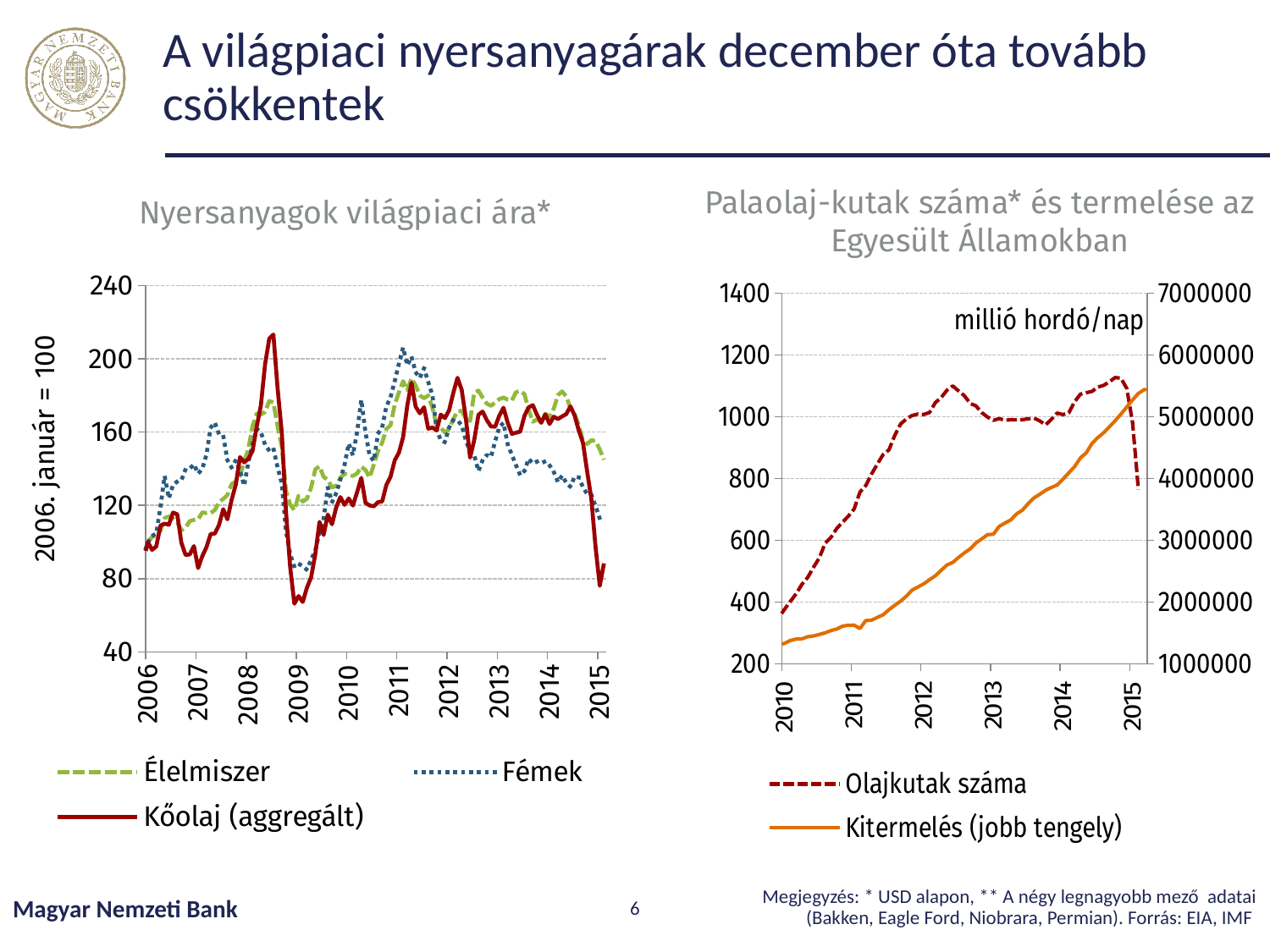

# A világpiaci nyersanyagárak december óta tovább csökkentek
Palaolaj-kutak száma* és termelése az Egyesült Államokban
Nyersanyagok világpiaci ára*

### Chart

| Category | Élelmiszer | Fémek | Kőolaj (aggregált) |
|---|---|---|---|
| 36526 | 79.7783788095152 | 52.85976165238274 | 40.33643688099448 |
| 36557 | 80.64585946928293 | 52.97501385870562 | 43.423299650199674 |
| 36586 | 80.559276369225 | 51.40351693206941 | 43.96382155101894 |
| 36617 | 82.94722474600364 | 48.91862750656669 | 37.5333587514746 |
| 36647 | 83.48566851909528 | 49.8509205779739 | 43.6010768367203 |
| 36678 | 82.27559859024659 | 49.17588568517069 | 47.39380456622102 |
| 36708 | 79.85452916275331 | 50.290694273307906 | 45.070933388350014 |
| 36739 | 78.3212904998239 | 50.14186669092667 | 47.07004248077311 |
| 36770 | 77.06678058509792 | 52.358483039420626 | 51.355054109909595 |
| 36800 | 76.31012436235827 | 49.356356997988506 | 50.32537960746849 |
| 36831 | 76.30105309921308 | 48.03418664158908 | 51.75310606039259 |
| 36861 | 78.86061791359101 | 49.782861139360975 | 40.36269693468844 |
| 36892 | 78.78464199554013 | 50.10642482616719 | 41.42240896975745 |
| 36923 | 78.43638472159951 | 49.57938837073503 | 43.5592316967928 |
| 36951 | 79.9675727101592 | 47.73413054584829 | 40.05226873476986 |
| 36982 | 78.81541081197176 | 47.101364349417175 | 41.083684443557544 |
| 37012 | 80.96238504766009 | 48.25100958441064 | 44.10492102318183 |
| 37043 | 81.29623805484397 | 46.256513541562 | 43.21101099955825 |
| 37073 | 84.45886657670955 | 44.36170007846383 | 39.722030954751965 |
| 37104 | 84.2429226313034 | 43.05190120068359 | 41.331417383057996 |
| 37135 | 80.65259608563042 | 41.92565133716852 | 40.12292818514877 |
| 37165 | 76.68591989249612 | 40.470740711404304 | 33.200024122012174 |
| 37196 | 76.45262085533692 | 41.877338989661304 | 29.92566928873119 |
| 37226 | 75.65182768387673 | 42.36581414682597 | 29.670305393673516 |
| 37257 | 76.2731428798389 | 43.38445907866573 | 30.698177900954104 |
| 37288 | 75.72884548197352 | 43.549906669309934 | 31.999890537950744 |
| 37316 | 77.3939973789371 | 44.832709384498656 | 37.90310316121024 |
| 37347 | 76.00467447160847 | 44.36518792175074 | 40.76859770542351 |
| 37377 | 77.99341464708873 | 43.78068771207824 | 41.161139009113526 |
| 37408 | 80.37372655335169 | 44.50764335641393 | 39.27003812178843 |
| 37438 | 84.1273444611496 | 43.942737681304536 | 41.26684781034664 |
| 37469 | 84.2450499673392 | 42.13625283632939 | 42.88172825621107 |
| 37500 | 85.77752402122542 | 42.23476210456649 | 45.305148703201475 |
| 37530 | 85.76186942406382 | 42.558404708279504 | 44.102443535360095 |
| 37561 | 84.6316899851035 | 44.414975193121656 | 39.69799096094326 |
| 37591 | 85.56485551182814 | 44.56727567265021 | 44.63531472259354 |
| 37622 | 86.06473867472515 | 45.86186496148612 | 49.2193324245008 |
| 37653 | 86.0084354817383 | 47.09581335749065 | 52.60010555611142 |
| 37681 | 84.88705429057357 | 46.2374336628643 | 48.53308743252583 |
| 37712 | 84.69912175079659 | 44.65935696269206 | 40.776223246212176 |
| 37742 | 86.81522747794327 | 46.52407509581549 | 41.71284623328494 |
| 37773 | 84.81357918658193 | 47.20276611286153 | 44.629693856179635 |
| 37803 | 81.80041899558833 | 48.05252232730925 | 45.76547082253098 |
| 37834 | 82.83058582860676 | 48.826295827383454 | 47.504600992147466 |
| 37865 | 86.43732990294627 | 48.85786472981569 | 43.05319120288397 |
| 37895 | 91.01367295075018 | 51.73218251401706 | 46.46017916928721 |
| 37926 | 93.11807828801989 | 53.81133803726025 | 46.63375539787743 |
| 37956 | 93.57543178857064 | 57.049996172349665 | 47.94192599320612 |
| 37987 | 96.85678275290655 | 61.04159024245203 | 50.165282691326716 |
| 38018 | 99.87469334607243 | 64.82424065843522 | 50.08829319029635 |
| 38047 | 105.47046956640823 | 65.46102865279263 | 53.82090790387483 |
| 38078 | 107.15668455849725 | 65.41438814419172 | 53.93868708314467 |
| 38108 | 107.3766006550257 | 61.96482399568925 | 60.09069881648677 |
| 38139 | 103.41073337842788 | 63.970928277493215 | 56.91009484052663 |
| 38169 | 100.62826685943644 | 65.8979198929422 | 60.59908824092706 |
| 38200 | 95.86536011358949 | 64.9814797849803 | 67.31366657991062 |
| 38231 | 94.26114946926519 | 65.9403486929722 | 66.37454942710637 |
| 38261 | 91.51436781563976 | 69.12302248610281 | 74.62258241674158 |
| 38292 | 92.07880810493428 | 69.65395546102908 | 67.12571691126317 |
| 38322 | 93.60352215654709 | 70.31293873587883 | 62.356549506358334 |
| 38353 | 94.01721280107324 | 74.91211113920212 | 68.6420344490002 |
| 38384 | 96.45754018813977 | 77.02010934944833 | 71.04917689421377 |
| 38412 | 100.82432661080341 | 80.22986883980315 | 81.44581343380533 |
| 38443 | 98.57390121777874 | 78.59157480039843 | 81.07700902018941 |
| 38473 | 99.37703492632221 | 76.39902613285336 | 76.60533322621995 |
| 38504 | 99.52802115436113 | 77.54642066554058 | 86.33273198256026 |
| 38534 | 99.86856749617316 | 77.43919550689776 | 90.27442699175502 |
| 38565 | 98.71965926939404 | 80.54047545569031 | 99.03772776353702 |
| 38596 | 98.44812087414982 | 80.3498565421403 | 98.69770399268786 |
| 38626 | 98.73401593749735 | 82.73934766697354 | 93.1012953641006 |
| 38657 | 96.9072723432311 | 86.35550778277052 | 88.1147756766931 |
| 38687 | 99.5637142320555 | 93.04355533260414 | 90.37557553834996 |
| 38718 | 100.0 | 100.0 | 100.0 |
| 38749 | 102.80562654317006 | 103.30507751215849 | 95.72232168563296 |
| 38777 | 103.67109666121287 | 104.71538559544744 | 97.62172598873897 |
| 38808 | 106.16428668379528 | 119.35761993404067 | 108.9666778975288 |
| 38838 | 113.13536952757717 | 136.04186864497115 | 110.02869949210363 |
| 38869 | 113.94590107018703 | 123.84751801779355 | 109.43155233035908 |
| 38899 | 112.7445175443781 | 131.20669930272334 | 116.11391112434922 |
| 38930 | 110.78600543230344 | 133.02811109524347 | 115.12019155473438 |
| 38961 | 106.42733823388966 | 133.79207253768035 | 99.58917474483073 |
| 38991 | 107.99182779107254 | 139.73249900598114 | 92.89523783142042 |
| 39022 | 111.43631306644336 | 140.13295011622978 | 93.27387234826246 |
| 39052 | 112.08972201176276 | 142.39419047556578 | 97.79438159430917 |
| 39083 | 112.39174010014196 | 137.35731793595704 | 85.83913673380538 |
| 39114 | 116.17492068011103 | 139.95448879616143 | 92.2983371235405 |
| 39142 | 115.79183371792465 | 147.80200552152172 | 97.21929571844314 |
| 39173 | 115.81111402079327 | 162.42981293982348 | 104.42554614161489 |
| 39203 | 117.4634410764866 | 165.18667938023657 | 104.62525013638333 |
| 39234 | 121.85914421399805 | 158.73414554672064 | 109.37654847756141 |
| 39264 | 123.52597434721244 | 158.07347901891183 | 117.94567010009341 |
| 39295 | 125.68262562554919 | 144.72863215579957 | 112.40959163004875 |
| 39326 | 131.6651838750134 | 140.62770533502433 | 123.01162113604968 |
| 39356 | 133.07287315923998 | 144.66179811274333 | 131.373509436633 |
| 39387 | 136.15309948811785 | 138.96181752702685 | 146.35257215928516 |
| 39417 | 143.86289866605094 | 130.75152756609464 | 143.50617608549953 |
| 39448 | 150.85373710484873 | 143.4891849325132 | 145.39047088407258 |
| 39479 | 163.2830539371975 | 153.484369169933 | 149.73145962009872 |
| 39508 | 170.04004276557862 | 161.71922318192412 | 163.18963429837834 |
| 39539 | 169.59594921973613 | 160.0185043563353 | 174.41011383016766 |
| 39569 | 171.02492494002303 | 153.18534783296863 | 196.85553192971966 |
| 39600 | 176.97698562155617 | 149.82008699012016 | 210.9349695700197 |
| 39630 | 176.14240301387022 | 151.17938494911394 | 213.2022095579112 |
| 39661 | 163.050832146095 | 140.74575139546832 | 183.85566846369218 |
| 39692 | 152.00297915529438 | 131.9879086549886 | 159.74264417130587 |
| 39722 | 127.99590641302946 | 105.75024843418151 | 116.4253545488179 |
| 39753 | 120.56096850248716 | 93.41119147973198 | 86.45849186038251 |
| 39783 | 117.37825211191296 | 86.46738869001733 | 66.36248634208798 |
| 39814 | 125.26900745113706 | 88.20226956345492 | 70.52341119845195 |
| 39845 | 122.06969438394412 | 86.74258453151717 | 67.31418500706357 |
| 39873 | 123.56822814585611 | 84.88451011662308 | 75.05590097461656 |
| 39904 | 129.65626011572246 | 90.3758034978369 | 80.73921801188469 |
| 39934 | 139.74098167678923 | 95.34906257274393 | 93.3205436604821 |
| 39965 | 141.35895406581554 | 105.27830119696365 | 111.00342308678727 |
| 39995 | 135.5728342459544 | 112.62276610754573 | 103.8798464003631 |
| 40026 | 134.01386129077167 | 129.74364431317423 | 115.01567623088651 |
| 40057 | 129.80505354200463 | 121.66510720261164 | 109.70454682617333 |
| 40087 | 130.7646024049308 | 126.65596667986945 | 118.88143545948576 |
| 40118 | 135.14300651512798 | 134.03861466661522 | 124.5283318895099 |
| 40148 | 137.27839355614887 | 142.18686318321986 | 120.28538458333901 |
| 40179 | 136.59269606651185 | 153.7703827118029 | 123.78110823286501 |
| 40210 | 136.09601013967637 | 147.37599980375214 | 119.89252193184623 |
| 40238 | 137.40095597141757 | 160.0408567350156 | 127.19153980904198 |
| 40269 | 141.1548959968627 | 177.5745974629841 | 135.03388089654172 |
| 40299 | 139.31307988966697 | 159.7660459605352 | 121.39076100196075 |
| 40330 | 135.17811283555326 | 147.088575200906 | 119.93951293213283 |
| 40360 | 142.33145400302197 | 144.26770851810045 | 119.52200181405388 |
| 40391 | 149.64162680325194 | 159.2690084136271 | 121.74835125863311 |
| 40422 | 154.315305659865 | 162.66055455717972 | 122.18817732636796 |
| 40452 | 161.71819130260297 | 173.9577367952526 | 131.14389940823696 |
| 40483 | 163.75080094607534 | 179.0804373480251 | 135.7068161617627 |
| 40513 | 175.10735020030936 | 187.87179725935763 | 144.59708969411827 |
| 40544 | 181.70941138751704 | 197.44164763096575 | 148.83033612469703 |
| 40575 | 187.75894048033084 | 206.09215950916504 | 157.21205773994703 |
| 40603 | 182.83088893252133 | 196.4192446675008 | 174.56409955743928 |
| 40634 | 189.30843018584622 | 201.14412946573808 | 186.8660915991567 |
| 40664 | 185.43683381272038 | 192.60207913798237 | 173.88455300479583 |
| 40695 | 180.05262823465054 | 189.58338551394593 | 170.2372997125884 |
| 40725 | 178.4772192554949 | 194.8264169825412 | 173.54683435065084 |
| 40756 | 180.00326946755476 | 187.26632603465654 | 161.82287391358184 |
| 40787 | 173.34289096656218 | 180.24696188354417 | 162.4865150428735 |
| 40817 | 163.57388517429587 | 161.58427929235214 | 160.9219098218785 |
| 40848 | 162.35643804645744 | 155.45230682272148 | 169.51958049667815 |
| 40878 | 159.71337383234678 | 154.51451968184037 | 167.63865372518285 |
| 40909 | 161.680839101292 | 162.5023917637499 | 171.92011752793334 |
| 40940 | 167.0643317643496 | 166.57378738133562 | 181.364243079789 |
| 40969 | 171.391923608674 | 166.42965366752045 | 189.60409391005933 |
| 41000 | 171.60836799911928 | 163.66454547535838 | 183.05618402663444 |
| 41030 | 167.31298778171646 | 155.50208692732767 | 167.6183560709024 |
| 41061 | 166.07555579608552 | 149.35142102200388 | 146.04122695486834 |
| 41091 | 181.41129351321064 | 147.31001871802124 | 155.6630021063743 |
| 41122 | 182.63942274861324 | 138.73747850386957 | 169.4389961637166 |
| 41153 | 178.85378320108114 | 144.71018164267178 | 171.20010045583564 |
| 41183 | 175.51483512697286 | 147.51269139660508 | 166.57308965306476 |
| 41214 | 174.3384317630573 | 146.48140710937966 | 163.0500788534502 |
| 41244 | 176.15813422440618 | 155.02290710325687 | 162.9441589689095 |
| 41275 | 178.02718566057968 | 162.7439433416596 | 169.00683026363518 |
| 41306 | 178.84699142618635 | 165.03208495437923 | 173.30267623202602 |
| 41334 | 177.704155568712 | 153.32988276011054 | 165.11183555617265 |
| 41365 | 177.23809392938998 | 147.62689864616382 | 159.01874017051446 |
| 41395 | 181.80272488937987 | 141.87761699498736 | 159.6712908668376 |
| 41426 | 182.44071104775864 | 136.46078479266242 | 160.27172631354964 |
| 41456 | 180.67683734685693 | 138.87515862814732 | 168.85111327054753 |
| 41487 | 172.23264925425963 | 145.42820849762964 | 173.46960608146895 |
| 41518 | 165.6386973469509 | 142.88501680674247 | 174.70262547358251 |
| 41548 | 166.96625550834827 | 143.88653731629654 | 169.4872613630049 |
| 41579 | 165.46492526950618 | 143.0314333456498 | 165.0682657124017 |
| 41609 | 169.99120085381102 | 144.0800814833776 | 169.6770071516085 |
| 41640 | 168.4490328330674 | 141.86782887228742 | 164.43762095160386 |
| 41671 | 172.80150778117763 | 138.3044758757356 | 168.40103623137782 |
| 41699 | 180.1696582403314 | 132.72749626703524 | 167.14126447977583 |
| 41730 | 182.20750636411972 | 136.33462778968348 | 168.55965872090778 |
| 41760 | 179.46202169808208 | 132.3464057250308 | 169.8392362566808 |
| 41791 | 173.14189042034502 | 130.1762635674337 | 174.06127772766442 |
| 41821 | 169.80077232278722 | 135.72918799081557 | 169.03682432350735 |
| 41852 | 163.87671557014892 | 135.2631326720836 | 160.8316579835702 |
| 41883 | 155.3014452045817 | 129.85320401489017 | 154.08925807349226 |
| 41913 | 153.469647516135 | 126.13608534695783 | 138.36901685611343 |
| 41944 | 155.58580379302748 | 125.79699882299411 | 123.58916632503106 |
| 41974 | 155.08726248928014 | 119.6241415658619 | 97.25091754844881 |
| 42005 | 150.56077957255653 | 112.84901118766167 | 76.13260183434511 |
| 42036 | 144.96899860367094 | 110.40992557596763 | 88.35638507882547 |

### Chart

| Category |  |  |
|---|---|---|
| 39083 | 451.04581194729957 | 1142301.0645161609 |
| 39114 | 455.05203669030027 | 1162205.32142849 |
| 39142 | 453.4752313028998 | 1163917.0645161003 |
| 39173 | 457.7431833229 | 1171354.73333323 |
| 39203 | 451.1402361665 | 1165210.6774194213 |
| 39234 | 458.31473229569974 | 1150962.1999999713 |
| 39264 | 468.79230034229954 | 1159051.35483875 |
| 39295 | 478.57242768330036 | 1164432.4516129596 |
| 39326 | 476.85031238249974 | 1166554.8666667 |
| 39356 | 463.7635703466996 | 1179167.06451611 |
| 39387 | 468.2020945969 | 1185810.56666657 |
| 39417 | 479.6199671011 | 1186951.03225811 |
| 39448 | 460.46964633929997 | 1187272.999999971 |
| 39479 | 472.3034892875 | 1200928.1724138316 |
| 39508 | 497.23053996189935 | 1213105.74193557 |
| 39539 | 510.9150745172995 | 1216252.799999971 |
| 39569 | 522.0482147787001 | 1219101.77419357 |
| 39600 | 539.0169206390999 | 1223258.23333327 |
| 39630 | 539.5208755804999 | 1242474.0645161301 |
| 39661 | 546.5405032035001 | 1252675.870967791 |
| 39692 | 546.3613604062 | 1250196.5333333 |
| 39722 | 546.4615514771999 | 1303994.25806457 |
| 39753 | 542.2563128638001 | 1331295.9999999308 |
| 39783 | 496.30918408799994 | 1307201.2258065299 |
| 39814 | 403.8387470845 | 1291807.8709678713 |
| 39845 | 335.18707169480024 | 1302244.6071429101 |
| 39873 | 274.94190097849963 | 1297039.903225789 |
| 39904 | 224.8025942424 | 1282108.96666667 |
| 39934 | 204.580601109 | 1278394.29032266 |
| 39965 | 210.48518361770007 | 1273760.5000000298 |
| 39995 | 232.7246423135 | 1271828.4516129699 |
| 40026 | 253.03358524249995 | 1283277.96774195 |
| 40057 | 276.40666001679995 | 1302320.366666671 |
| 40087 | 282.6545402341002 | 1308957.7096775 |
| 40118 | 316.0545112476996 | 1333092.1333332001 |
| 40148 | 348.77915359759976 | 1311324.096774221 |
| 40179 | 375.79525068680005 | 1326319.6774193808 |
| 40210 | 401.2365929531994 | 1373830.03571434 |
| 40238 | 425.87191281469967 | 1397534.4516129596 |
| 40269 | 456.9008114412994 | 1401728.9333332998 |
| 40299 | 479.1116127073998 | 1434403.7419354601 |
| 40330 | 511.9212451768998 | 1447371.03333337 |
| 40360 | 542.724672121 | 1471372.387096871 |
| 40391 | 589.6868361635 | 1497670.22580646 |
| 40422 | 608.6068657935996 | 1534107.4999999711 |
| 40452 | 637.8269390887 | 1559638.2258064998 |
| 40483 | 658.2121276422995 | 1605629.9000000998 |
| 40513 | 677.5977370611006 | 1621565.7096773 |
| 40544 | 701.0147092368006 | 1622684.096774201 |
| 40575 | 755.75 | 1567614.9285715 |
| 40603 | 776.75 | 1697190.5806451002 |
| 40634 | 813.8 | 1702147.0333332 |
| 40664 | 846.5 | 1748771.5806452 |
| 40695 | 877.5 | 1791280.5999996013 |
| 40725 | 892.4000000000001 | 1872909.9032257996 |
| 40756 | 939.25 | 1944878.5161291 |
| 40787 | 976.1999999999999 | 2010657.6999996016 |
| 40817 | 993.0 | 2090804.4516126998 |
| 40848 | 1004.0 | 2192254.7 |
| 40878 | 1008.5999999999999 | 2241092.516129198 |
| 40909 | 1007.25 | 2292413.4838705 |
| 40940 | 1013.5 | 2360324.3448276 |
| 40969 | 1045.6 | 2422446.354839 |
| 41000 | 1061.75 | 2511448.3333336967 |
| 41030 | 1086.0 | 2597321.129032502 |
| 41061 | 1099.6 | 2639317.8000000003 |
| 41091 | 1083.5 | 2719909.3548383 |
| 41122 | 1067.8 | 2793625.3548387997 |
| 41153 | 1043.0 | 2859329.7 |
| 41183 | 1035.0 | 2954588.2258065 |
| 41214 | 1013.2 | 3019608.3333329987 |
| 41244 | 998.75 | 3088393.0645167 |
| 41275 | 988.25 | 3096604.8709681984 |
| 41306 | 993.75 | 3221599.3571431963 |
| 41334 | 988.6 | 3276530.6774199 |
| 41365 | 990.25 | 3328109.7666664 |
| 41395 | 989.8000000000001 | 3425402.6451606983 |
| 41426 | 990.25 | 3484802.4333332973 |
| 41456 | 993.25 | 3592455.1935484 |
| 41487 | 995.4 | 3683971.838709696 |
| 41518 | 986.5 | 3741775.0333332983 |
| 41548 | 973.5 | 3807962.6129023973 |
| 41579 | 991.5999999999999 | 3854405.499999698 |
| 41609 | 1011.75 | 3894014.032258398 |
| 41640 | 1006.8 | 3986311.0967741 |
| 41671 | 1012.5 | 4090114.892856296 |
| 41699 | 1048.25 | 4190571.0322573977 |
| 41730 | 1073.0 | 4332883.2333327 |
| 41760 | 1077.6 | 4413560.225806696 |
| 41791 | 1082.0 | 4565815.2437106995 |
| 41821 | 1096.0 | 4659687.9576022 |
| 41852 | 1101.4 | 4738233.116169499 |
| 41883 | 1113.25 | 4835280.250407 |
| 41913 | 1127.0 | 4935630.0511669 |
| 41944 | 1124.5 | 5042182.053090099 |
| 41974 | 1091.5 | 5158027.6727370005 |
| 42005 | 980.4 | 5272146.6521017 |
| 42036 | 763.5 | 5376057.8687613 |
| 42064 | None | 5439573.667837997 |
| 42095 | None | 5436804.861612996 |
Megjegyzés: * USD alapon, ** A négy legnagyobb mező  adatai (Bakken, Eagle Ford, Niobrara, Permian). Forrás: EIA, IMF
Magyar Nemzeti Bank
6